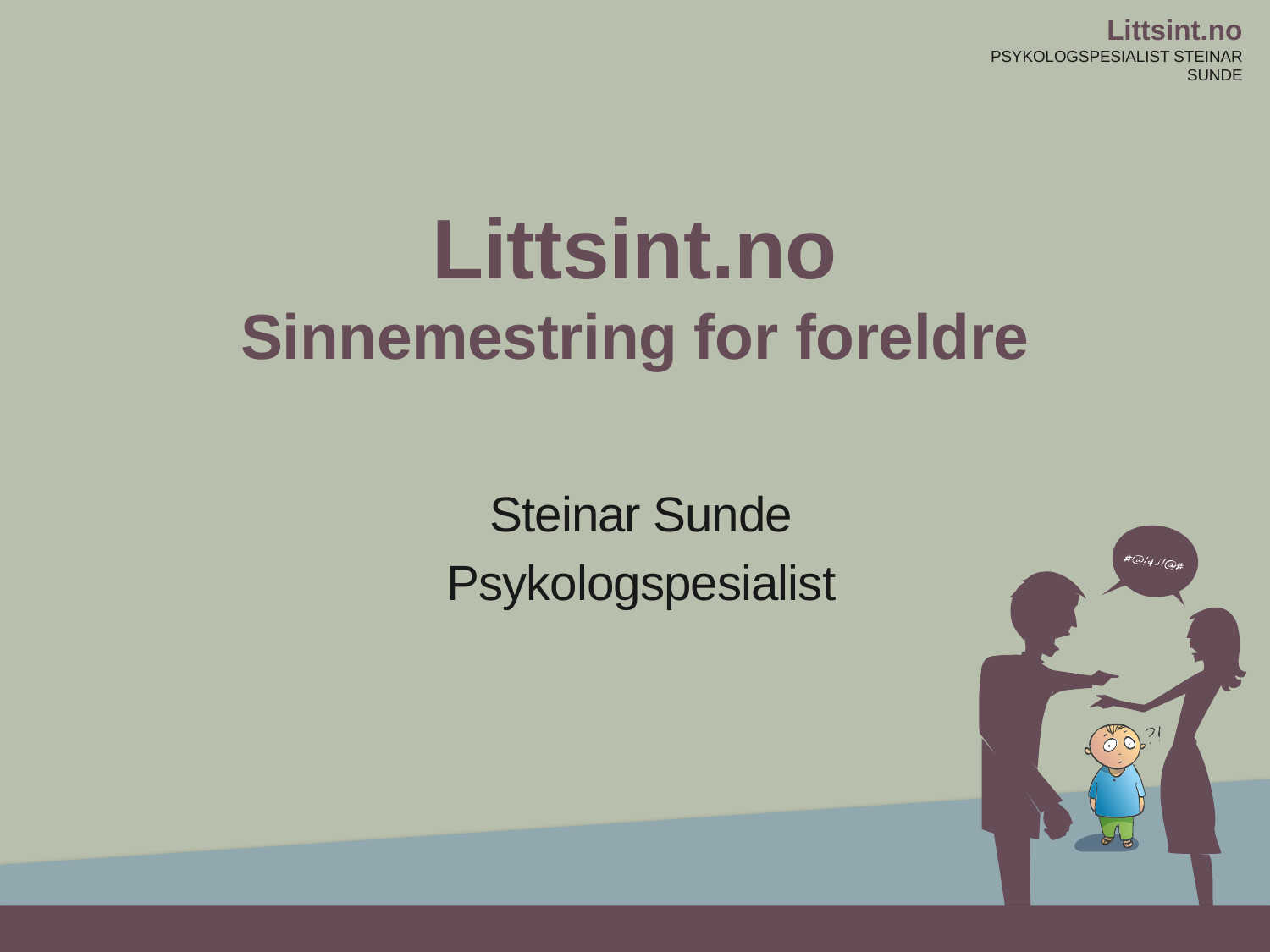

# Littsint.no Sinnemestring for foreldre
Steinar Sunde
Psykologspesialist